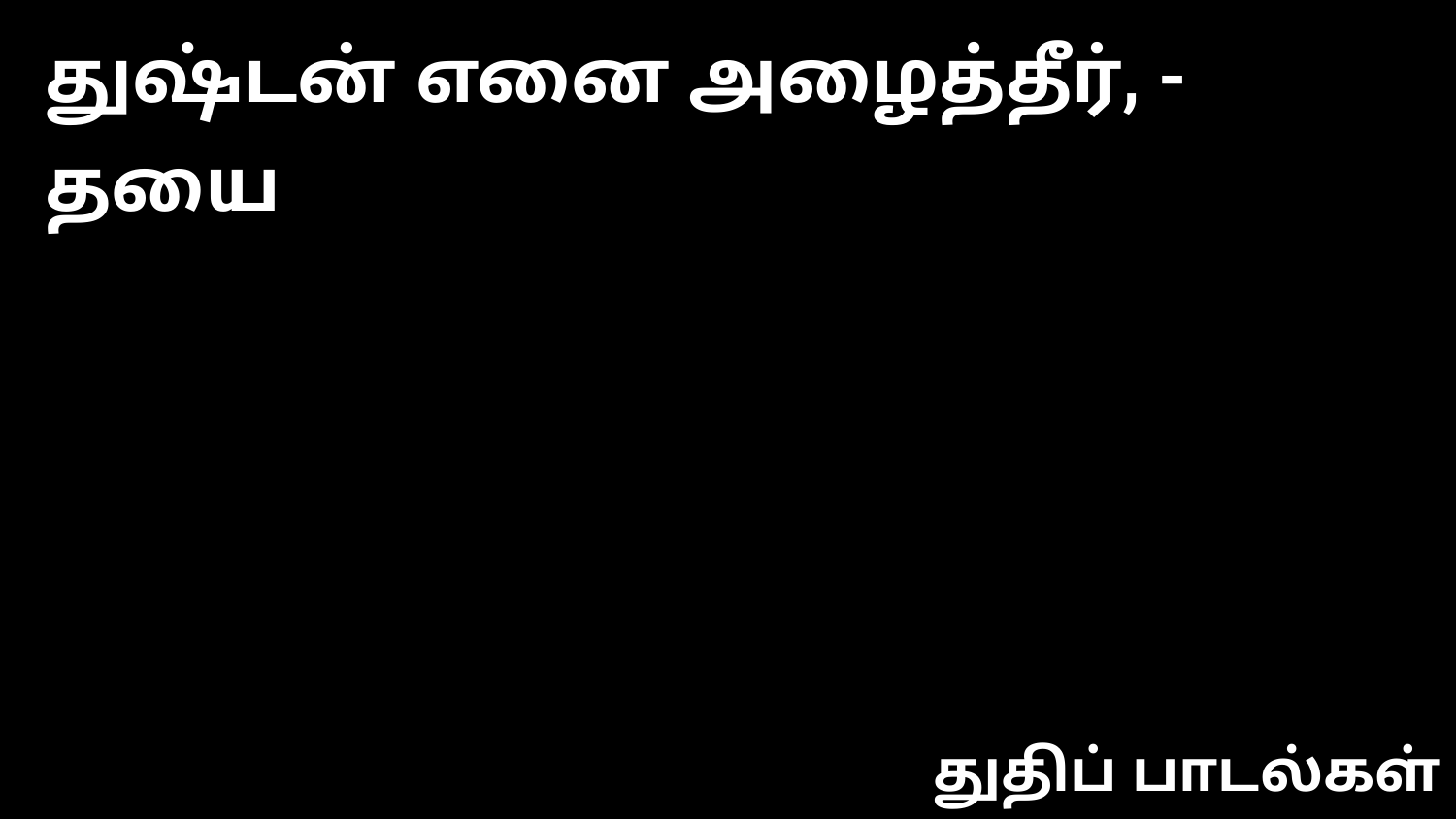

துஷ்டன் எனை அழைத்தீர், - தயை
துதிப் பாடல்கள்